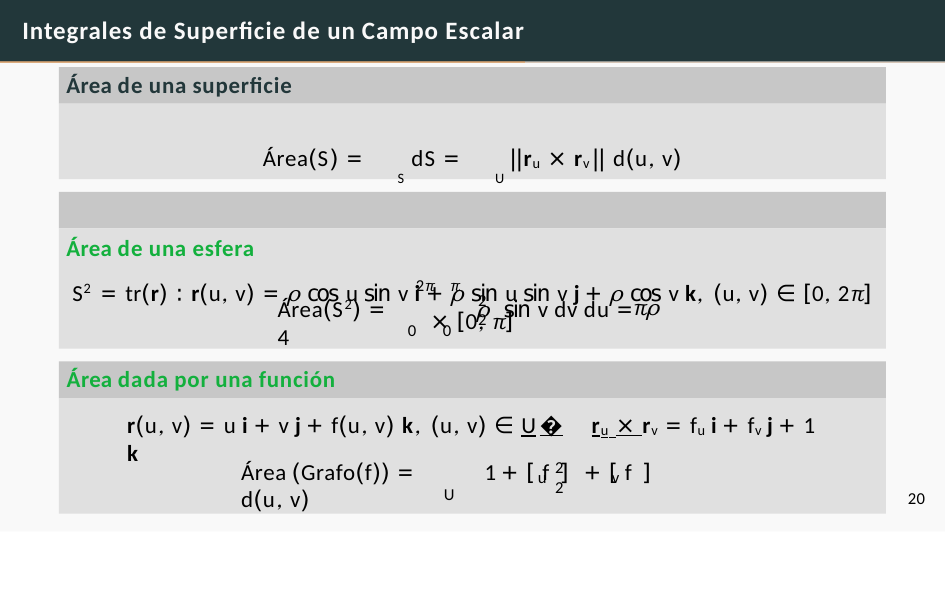

# Integrales de Superficie de un Campo Escalar

Área de una superficie
Área(S) =   S dS =   U ||ru  × rv|| d(u, v)
Área de una esfera
S2 = tr(r) : r(u, v) = ρ cos u sin v i + ρ sin u sin v j + ρ cos v k, (u, v) ∈ [0, 2π] × [0, π]

2π π
2	2
Área(S2) =	ρ  sin v dv du = 4
πρ
0	0

Área dada por una función

r(u, v) = u i + v j + f(u, v) k, (u, v) ∈ U	�	ru  × rv  = fu i + fv j + 1 k

2	2
Área (Grafo(f)) =	1 + [ f  ]  + [ f  ]  d(u, v)
u	v
U
20